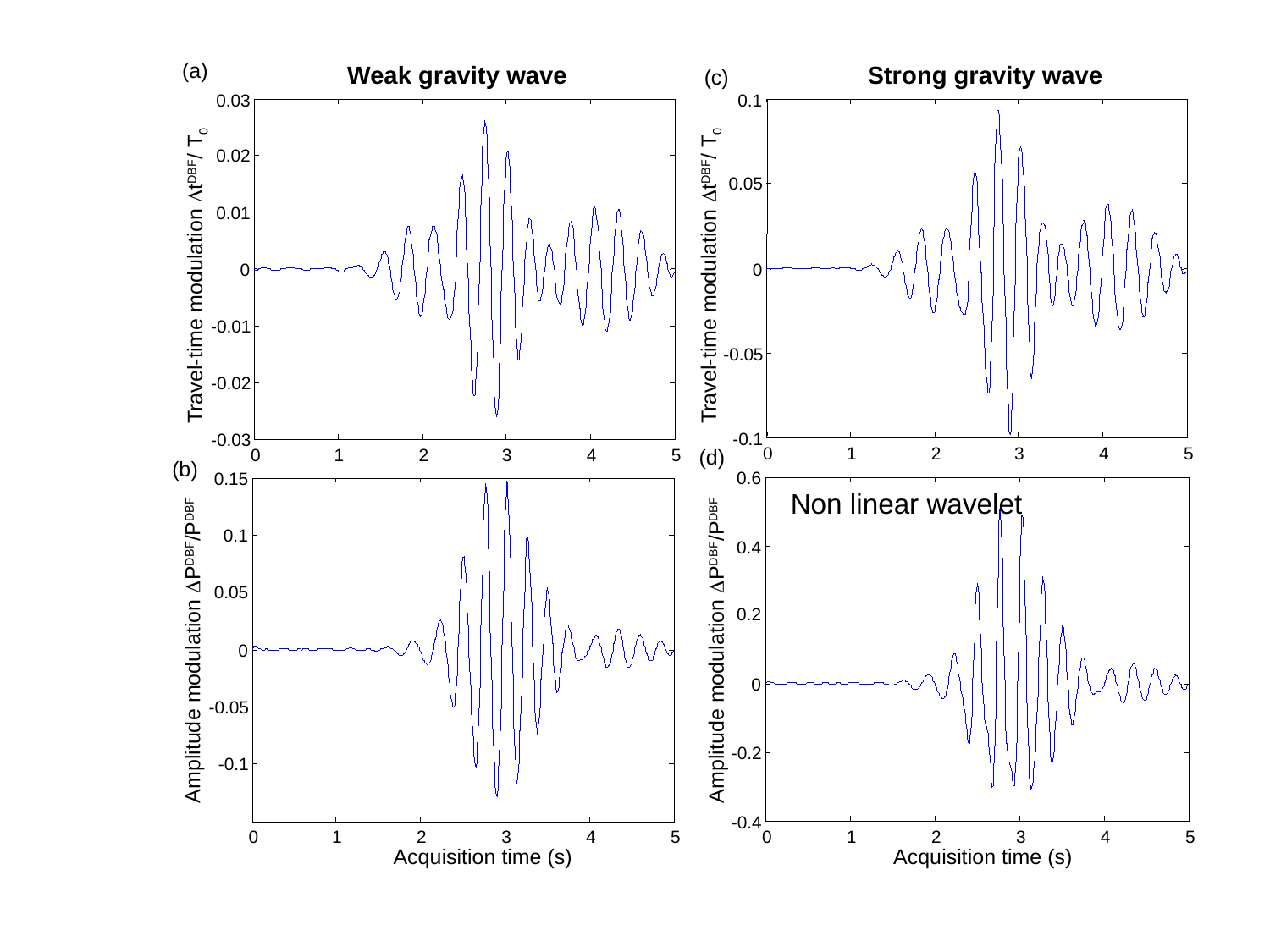

(a)
Weak gravity wave
Strong gravity wave
(c)
0.03
0.1

0.02

0.05

0.01

Travel-time modulation ΔtDBF/ T0

Travel-time modulation ΔtDBF/ T0
0
0

-0.01

-0.05

-0.02

-0.1
-0.03

(d)

0
1
2
3
4
5
0
1
2
3
4
5
(b)
0.6
0.15

Non linear wavelet

0.1

0.4

0.05

0.2

Amplitude modulation ΔPDBF/PDBF
Amplitude modulation ΔPDBF/PDBF

0

0

-0.05

-0.2

-0.1

-0.4

0
1
2
3
4
5
0
1
2
3
4
5
Acquisition time (s)
Acquisition time (s)